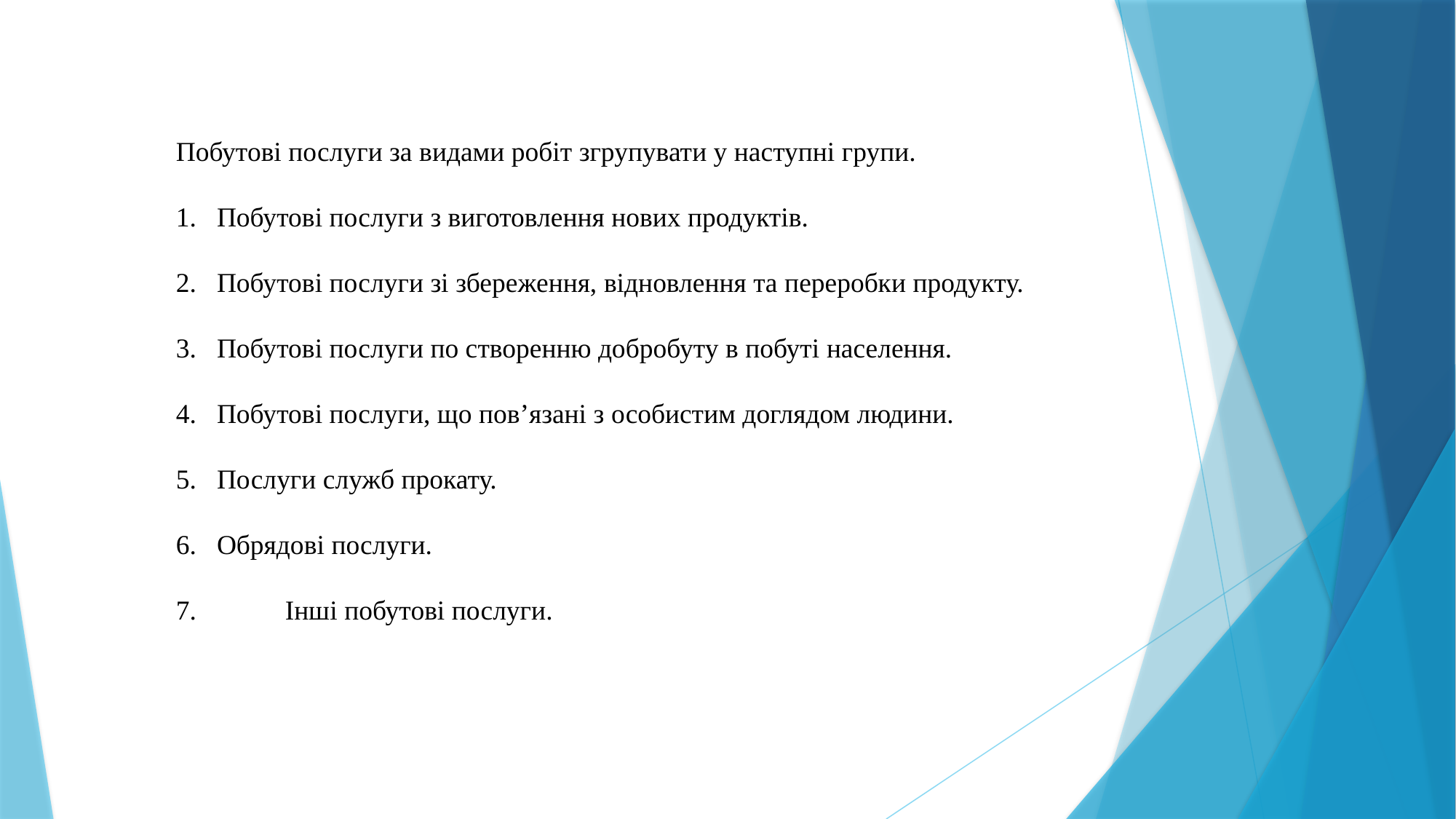

Побутові послуги за видами робіт згрупувати у наступні групи.

Побутові послуги з виготовлення нових продуктів.

Побутові послуги зі збереження, відновлення та переробки продукту.

Побутові послуги по створенню добробуту в побуті населення.

Побутові послуги, що пов’язані з особистим доглядом людини.

Послуги служб прокату.

Обрядові послуги.

7.	Інші побутові послуги.